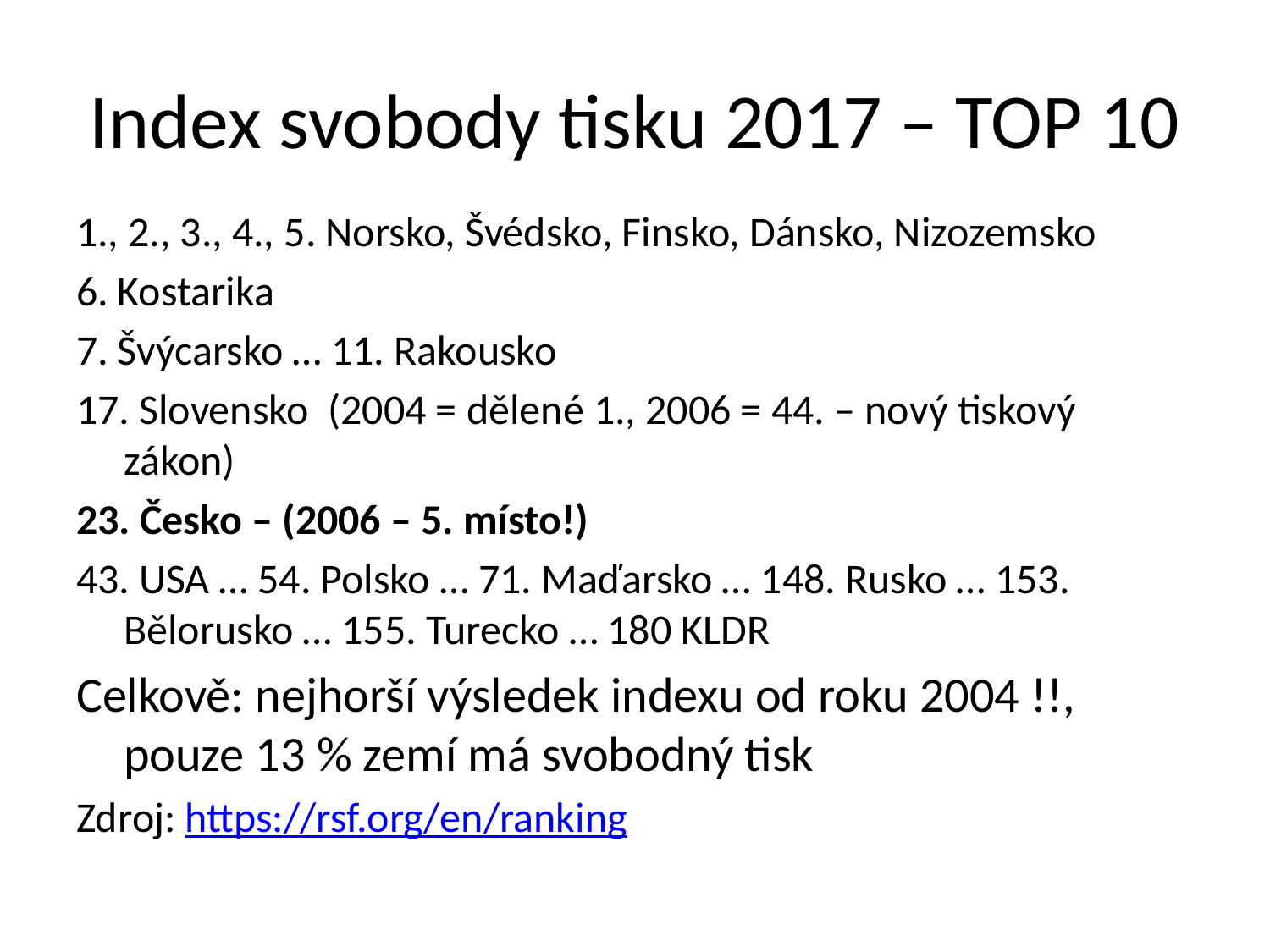

# Index svobody tisku 2017 – TOP 10
1., 2., 3., 4., 5. Norsko, Švédsko, Finsko, Dánsko, Nizozemsko
6. Kostarika
7. Švýcarsko … 11. Rakousko
17. Slovensko  (2004 = dělené 1., 2006 = 44. – nový tiskový zákon)
23. Česko – (2006 – 5. místo!)
43. USA … 54. Polsko … 71. Maďarsko … 148. Rusko … 153. Bělorusko … 155. Turecko … 180 KLDR
Celkově: nejhorší výsledek indexu od roku 2004 !!, pouze 13 % zemí má svobodný tisk
Zdroj: https://rsf.org/en/ranking